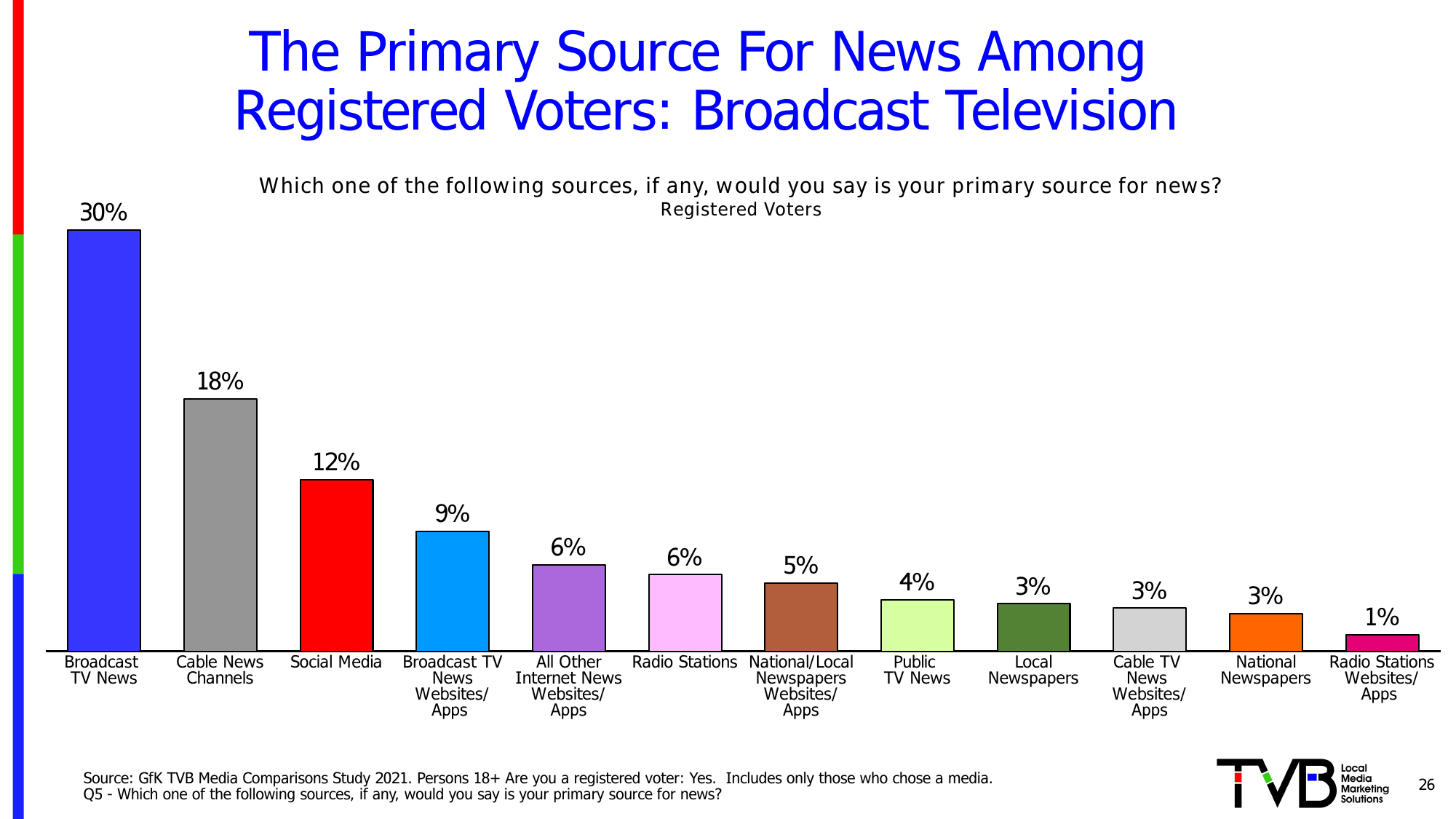

# The Primary Source For News Among Registered Voters: Broadcast Television

### Chart

| Category | Column1 |
|---|---|
| Broadcast
TV News | 0.302 |
| Cable News Channels | 0.181 |
| Social Media | 0.123 |
| Broadcast TV News Websites/Apps  | 0.086 |
| All Other Internet News Websites/Apps | 0.062 |
| Radio Stations | 0.055 |
| National/Local Newspapers Websites/Apps | 0.049 |
| Public
TV News | 0.037 |
| Local Newspapers | 0.034 |
| Cable TV
News
Websites/Apps | 0.031 |
| National Newspapers | 0.027 |
| Radio Stations Websites/Apps  | 0.012 |
Which one of the following sources, if any, would you say is your primary source for news?
Registered Voters
26
Source: GfK TVB Media Comparisons Study 2021. Persons 18+ Are you a registered voter: Yes.  Includes only those who chose a media.
Q5 - Which one of the following sources, if any, would you say is your primary source for news?